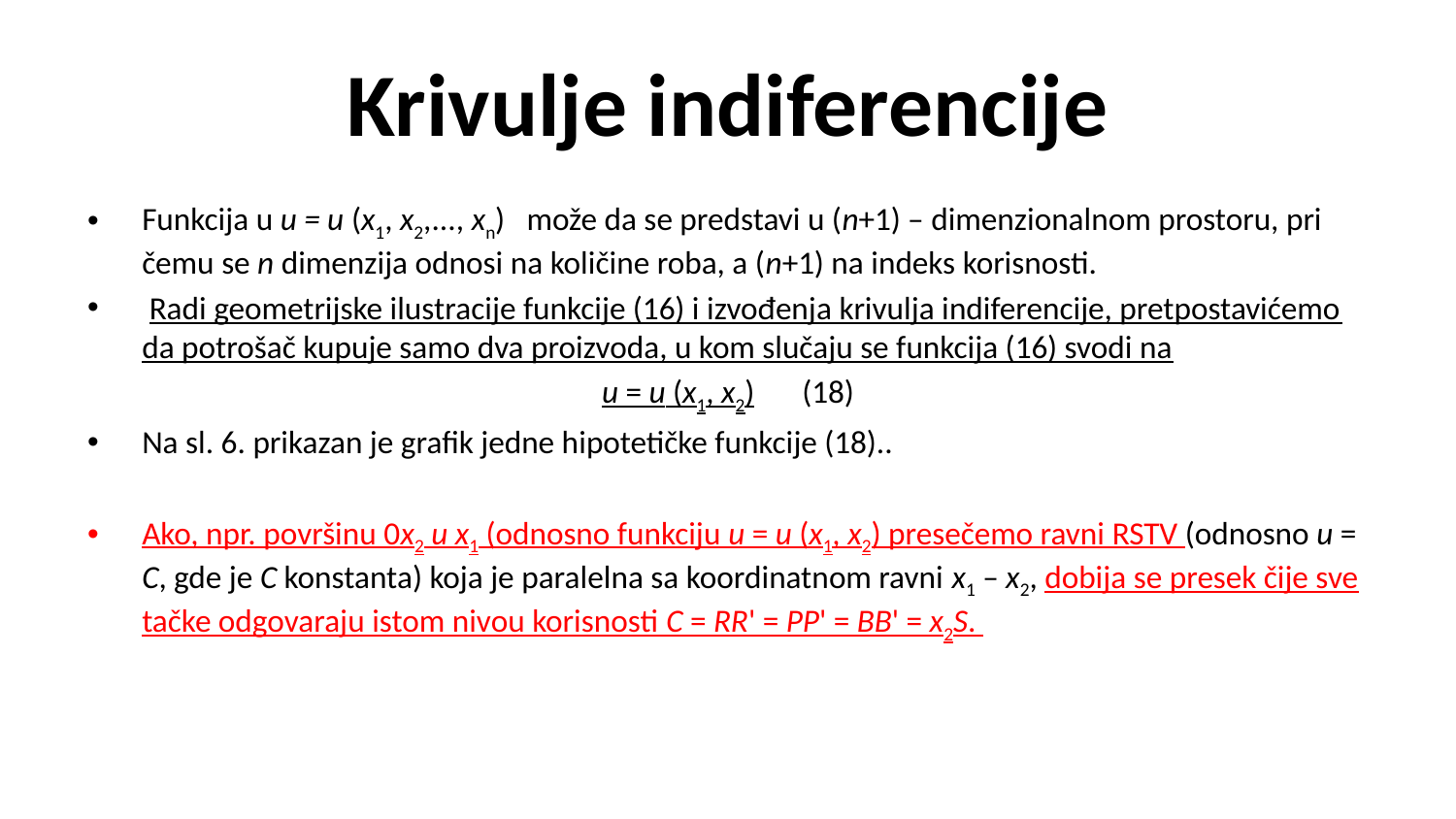

# Krivulje indiferencije
Funkcija u u = u (x1, x2,..., xn)   može da se predstavi u (n+1) – dimenzionalnom prostoru, pri čemu se n dimenzija odnosi na količine roba, a (n+1) na indeks korisnosti.
 Radi geometrijske ilustracije funkcije (16) i izvođenja krivulja indiferencije, pretpostavićemo da potrošač kupuje samo dva proizvoda, u kom slučaju se funkcija (16) svodi na
u = u (x1, x2)	(18)
Na sl. 6. prikazan je grafik jedne hipotetičke funkcije (18)..

Ako, npr. površinu 0x2 u x1 (odnosno funkciju u = u (x1, x2) presečemo ravni RSTV (odnosno u = C, gde je C konstanta) koja je paralelna sa koordinatnom ravni x1 – x2, dobija se presek čije sve tačke odgovaraju istom nivou korisnosti C = RR' = PP' = BB' = x2S.